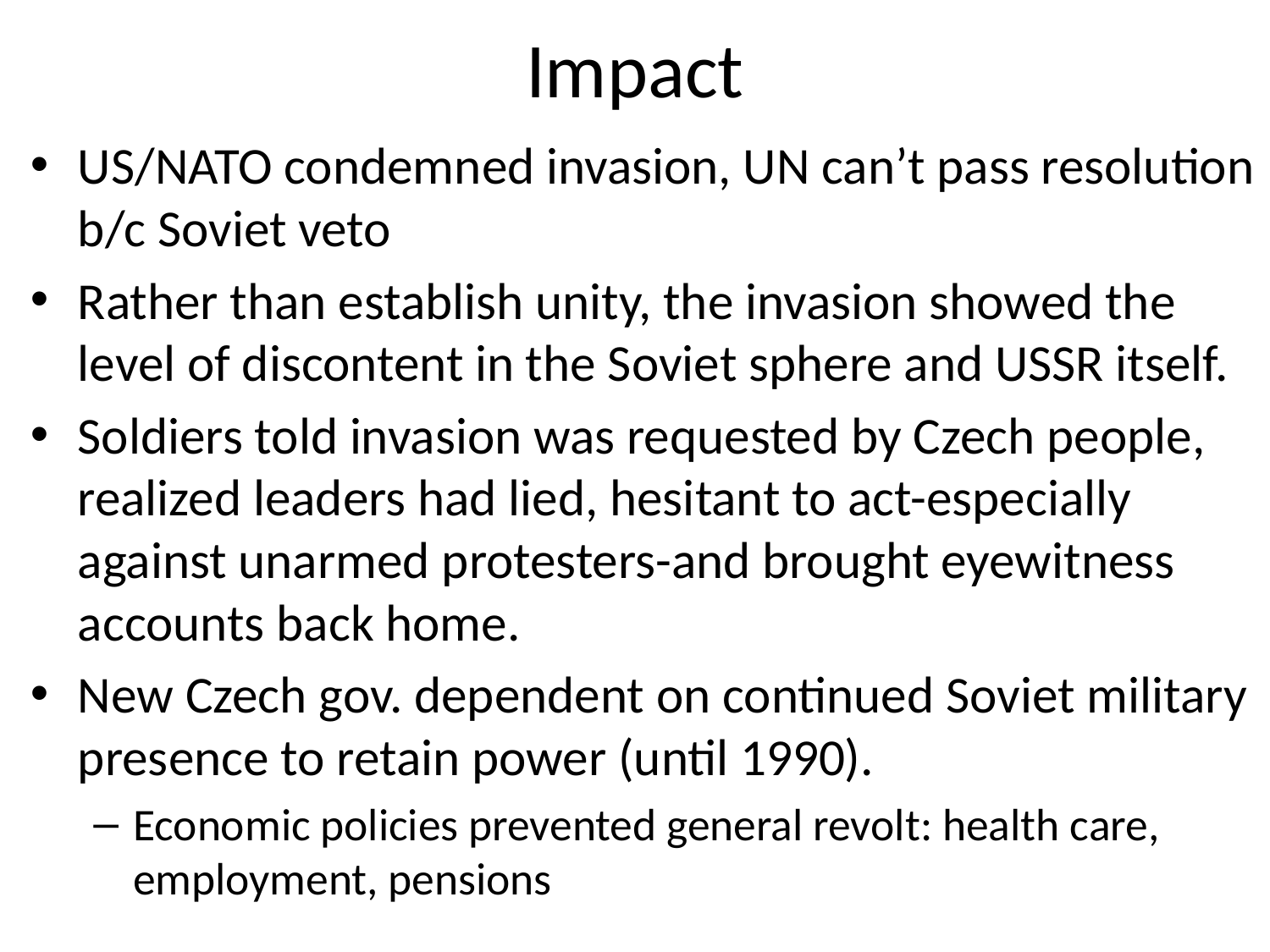

# Impact
US/NATO condemned invasion, UN can’t pass resolution b/c Soviet veto
Rather than establish unity, the invasion showed the level of discontent in the Soviet sphere and USSR itself.
Soldiers told invasion was requested by Czech people, realized leaders had lied, hesitant to act-especially against unarmed protesters-and brought eyewitness accounts back home.
New Czech gov. dependent on continued Soviet military presence to retain power (until 1990).
Economic policies prevented general revolt: health care, employment, pensions